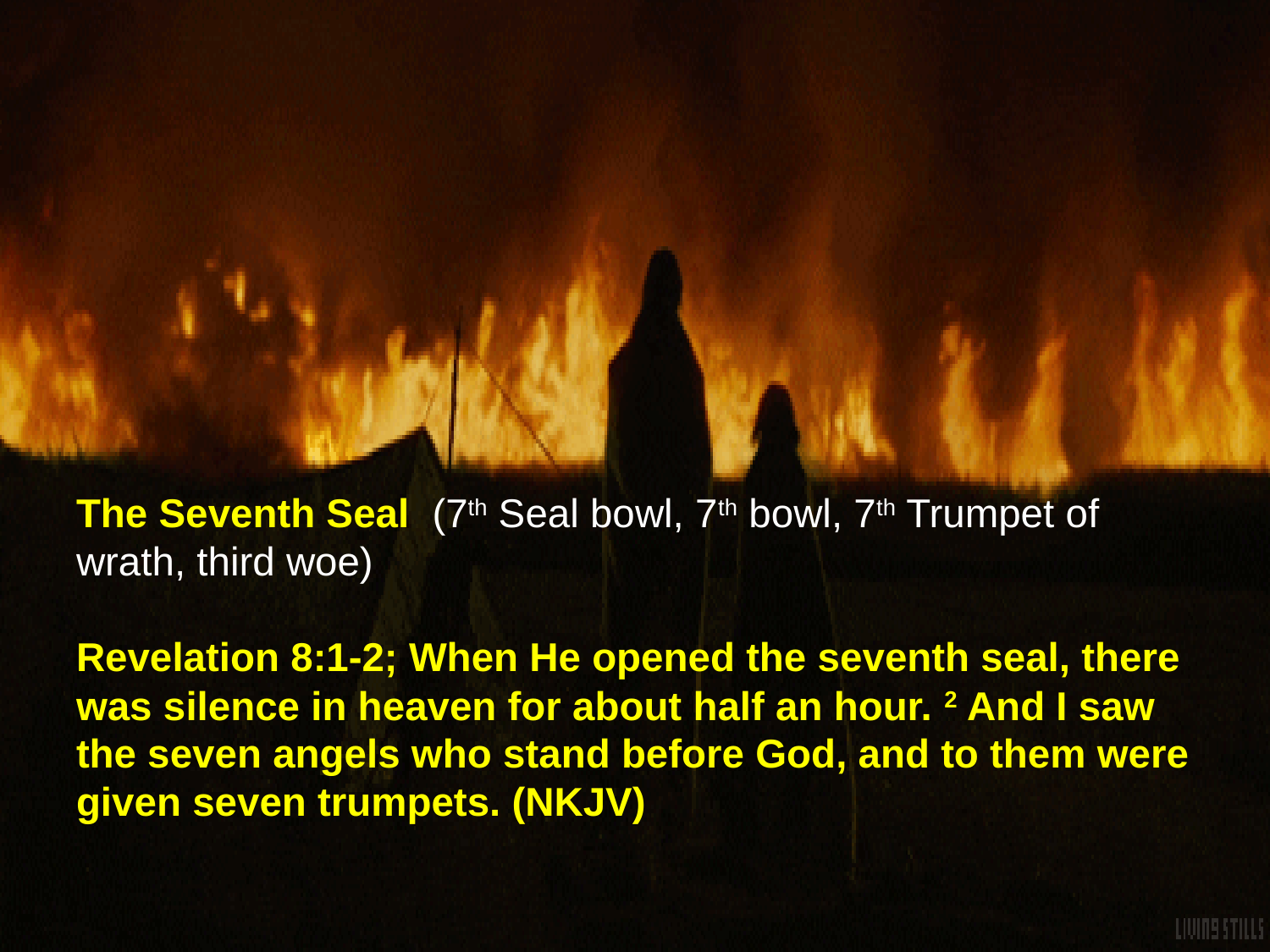

# The Seventh Seal  (7th Seal bowl, 7th bowl, 7th Trumpet of wrath, third woe) Revelation 8:1-2; When He opened the seventh seal, there was silence in heaven for about half an hour. 2 And I saw the seven angels who stand before God, and to them were given seven trumpets. (NKJV)